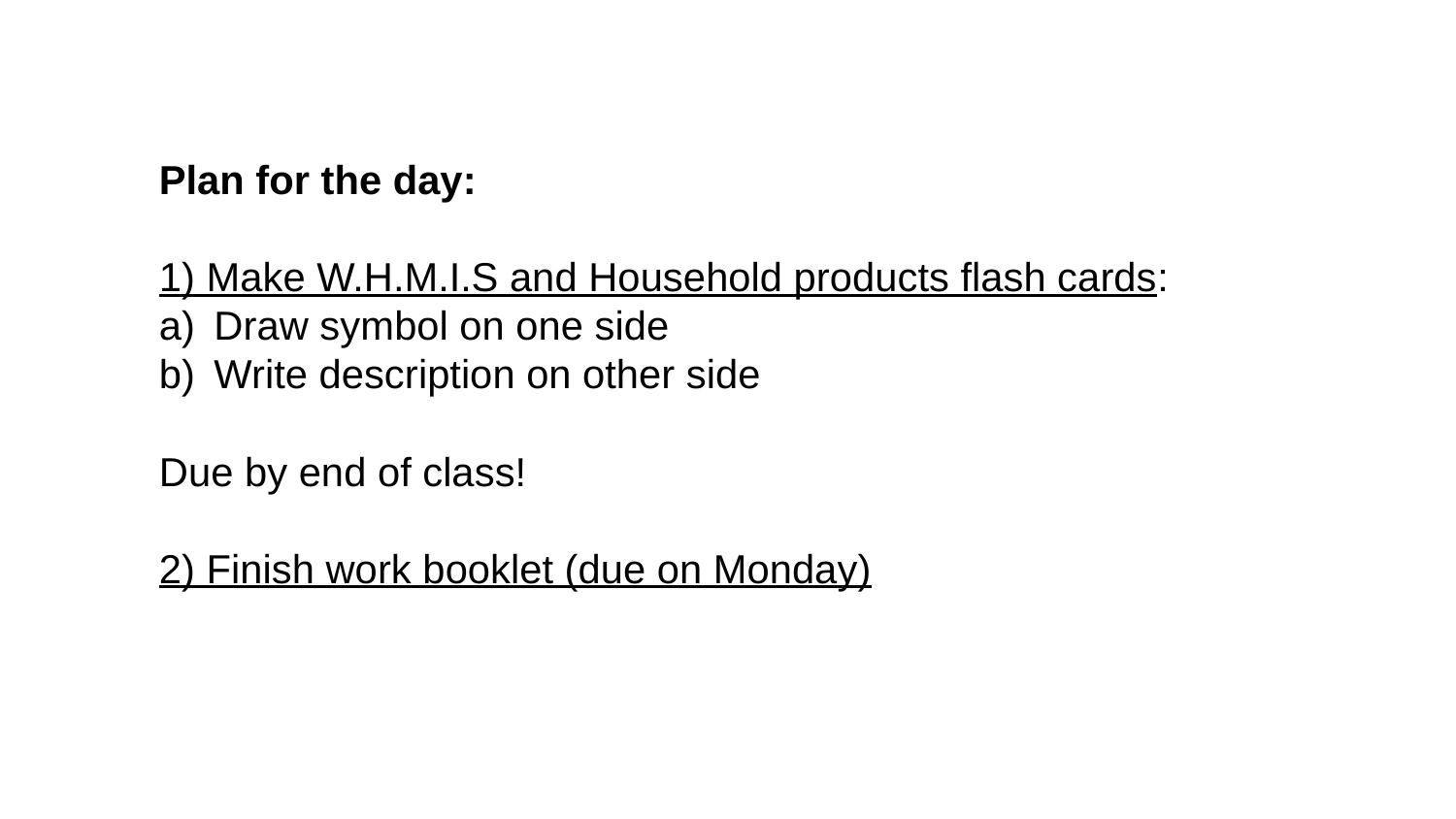

Plan for the day:

1) Make W.H.M.I.S and Household products flash cards:
Draw symbol on one side
Write description on other side

Due by end of class!

2) Finish work booklet (due on Monday)